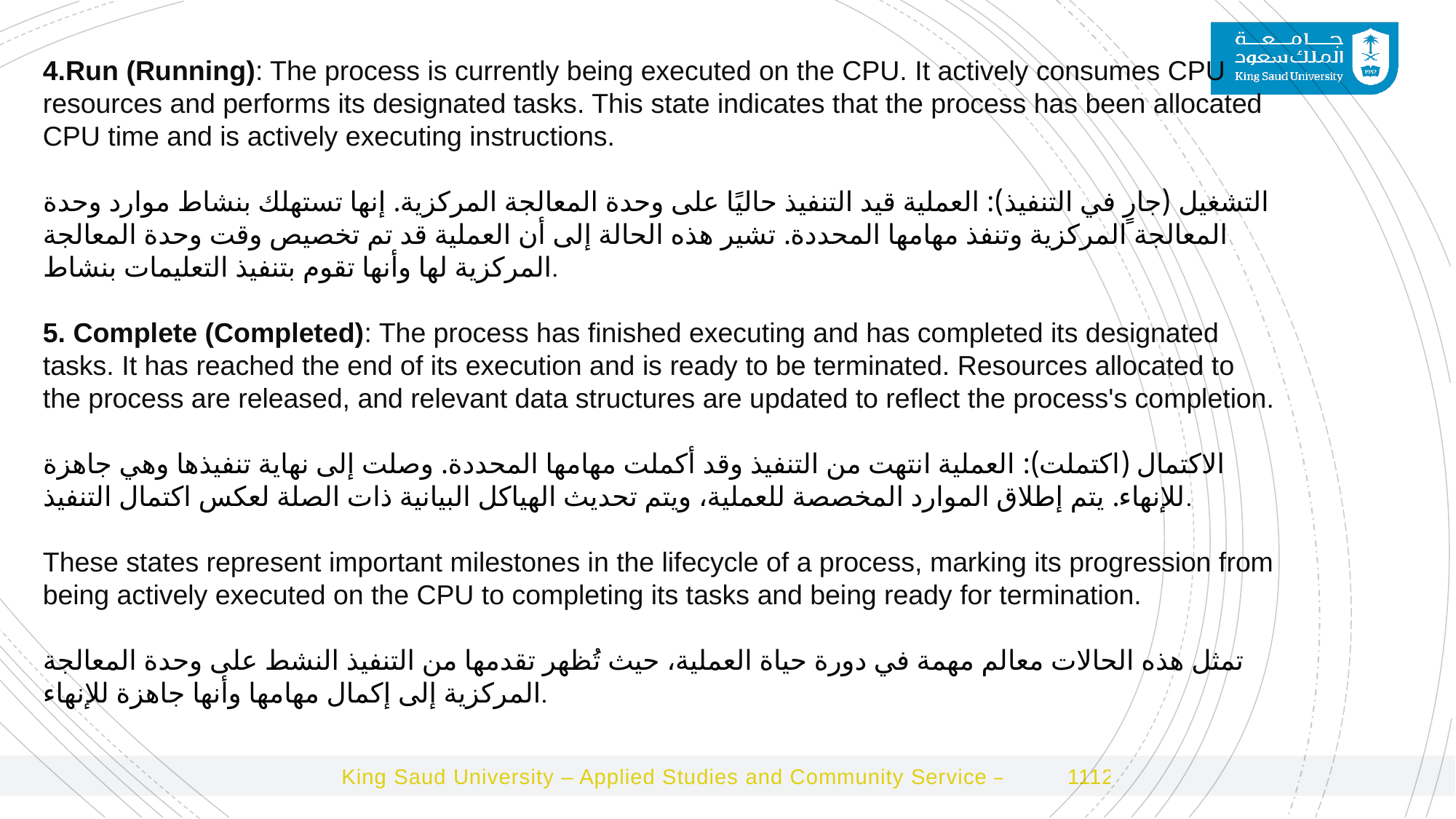

4.Run (Running): The process is currently being executed on the CPU. It actively consumes CPU resources and performs its designated tasks. This state indicates that the process has been allocated CPU time and is actively executing instructions.

التشغيل (جارٍ في التنفيذ): العملية قيد التنفيذ حاليًا على وحدة المعالجة المركزية. إنها تستهلك بنشاط موارد وحدة المعالجة المركزية وتنفذ مهامها المحددة. تشير هذه الحالة إلى أن العملية قد تم تخصيص وقت وحدة المعالجة المركزية لها وأنها تقوم بتنفيذ التعليمات بنشاط.

5. Complete (Completed): The process has finished executing and has completed its designated tasks. It has reached the end of its execution and is ready to be terminated. Resources allocated to the process are released, and relevant data structures are updated to reflect the process's completion.

الاكتمال (اكتملت): العملية انتهت من التنفيذ وقد أكملت مهامها المحددة. وصلت إلى نهاية تنفيذها وهي جاهزة للإنهاء. يتم إطلاق الموارد المخصصة للعملية، ويتم تحديث الهياكل البيانية ذات الصلة لعكس اكتمال التنفيذ.

These states represent important milestones in the lifecycle of a process, marking its progression from being actively executed on the CPU to completing its tasks and being ready for termination.
تمثل هذه الحالات معالم مهمة في دورة حياة العملية، حيث تُظهر تقدمها من التنفيذ النشط على وحدة المعالجة المركزية إلى إكمال مهامها وأنها جاهزة للإنهاء.